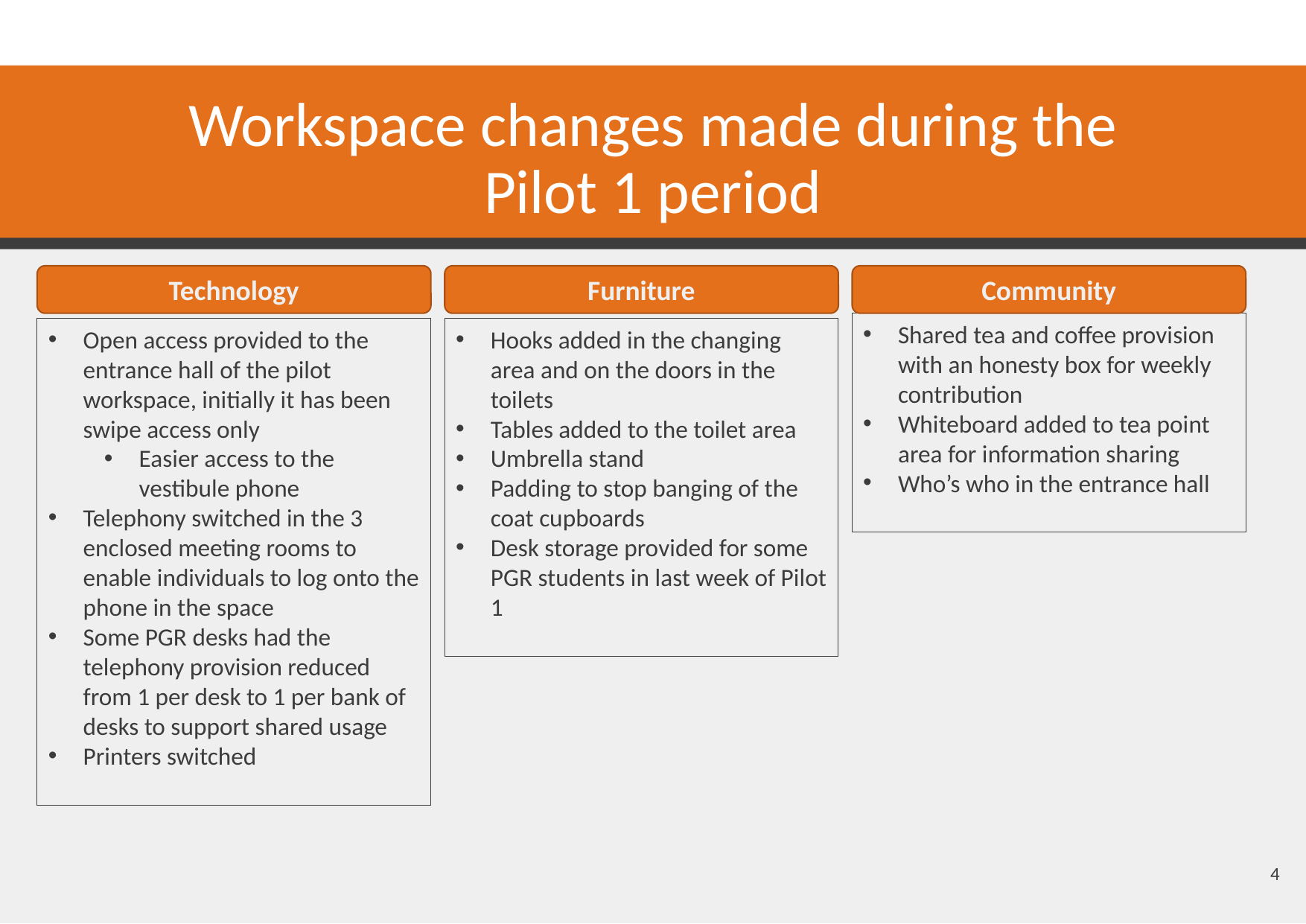

Workspace changes made during the Pilot 1 period
Technology
Open access provided to the entrance hall of the pilot workspace, initially it has been swipe access only
Easier access to the vestibule phone
Telephony switched in the 3 enclosed meeting rooms to enable individuals to log onto the phone in the space
Some PGR desks had the telephony provision reduced from 1 per desk to 1 per bank of desks to support shared usage
Printers switched

Furniture
Hooks added in the changing area and on the doors in the toilets
Tables added to the toilet area
Umbrella stand
Padding to stop banging of the coat cupboards
Desk storage provided for some PGR students in last week of Pilot 1

Community
Shared tea and coffee provision with an honesty box for weekly contribution
Whiteboard added to tea point area for information sharing
Who’s who in the entrance hall

4